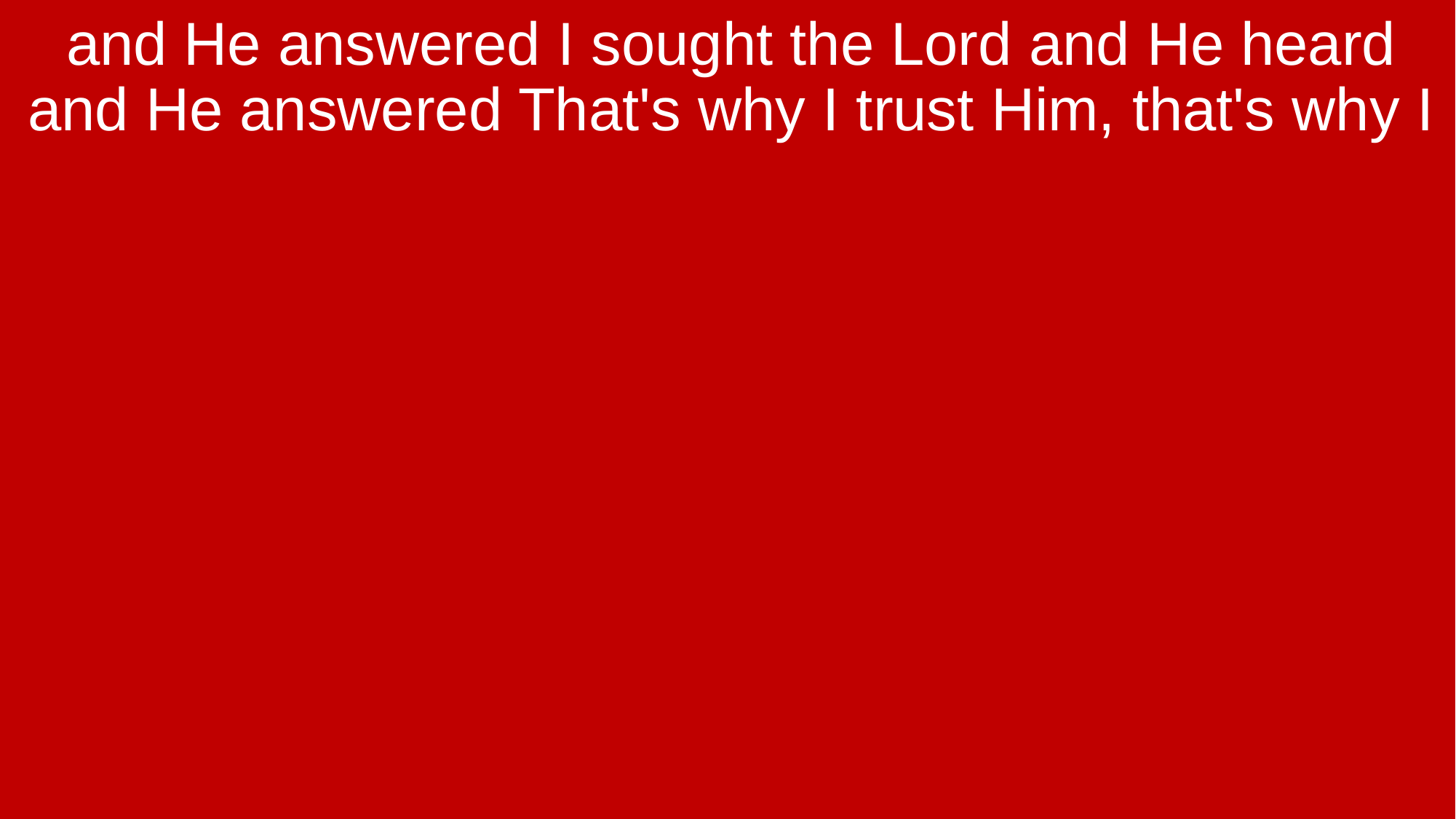

and He answered I sought the Lord and He heard and He answered That's why I trust Him, that's why I